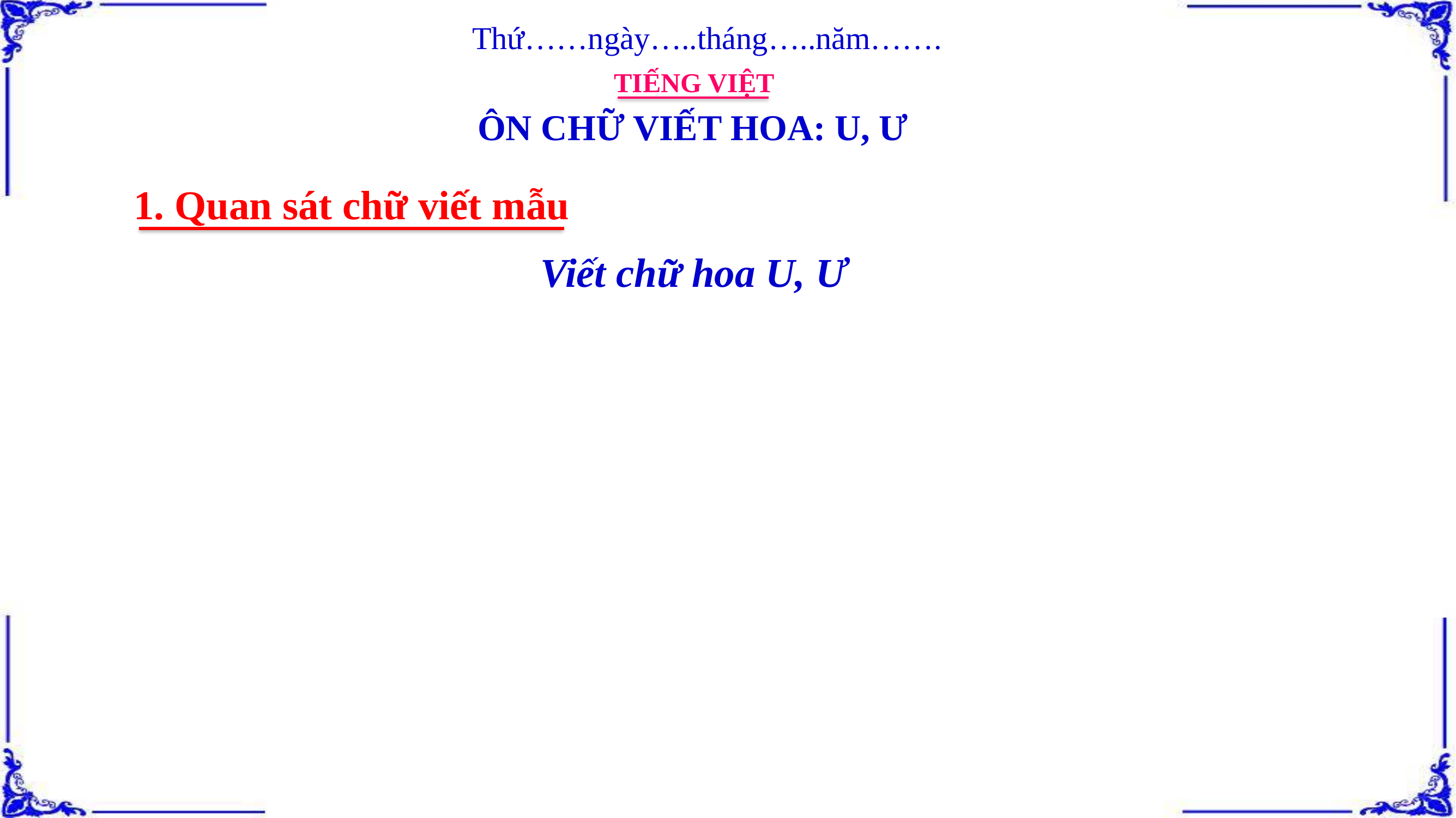

Thứ……ngày…..tháng…..năm…….
TIẾNG VIỆT
ÔN CHỮ VIẾT HOA: U, Ư
1. Quan sát chữ viết mẫu
Viết chữ hoa U, Ư